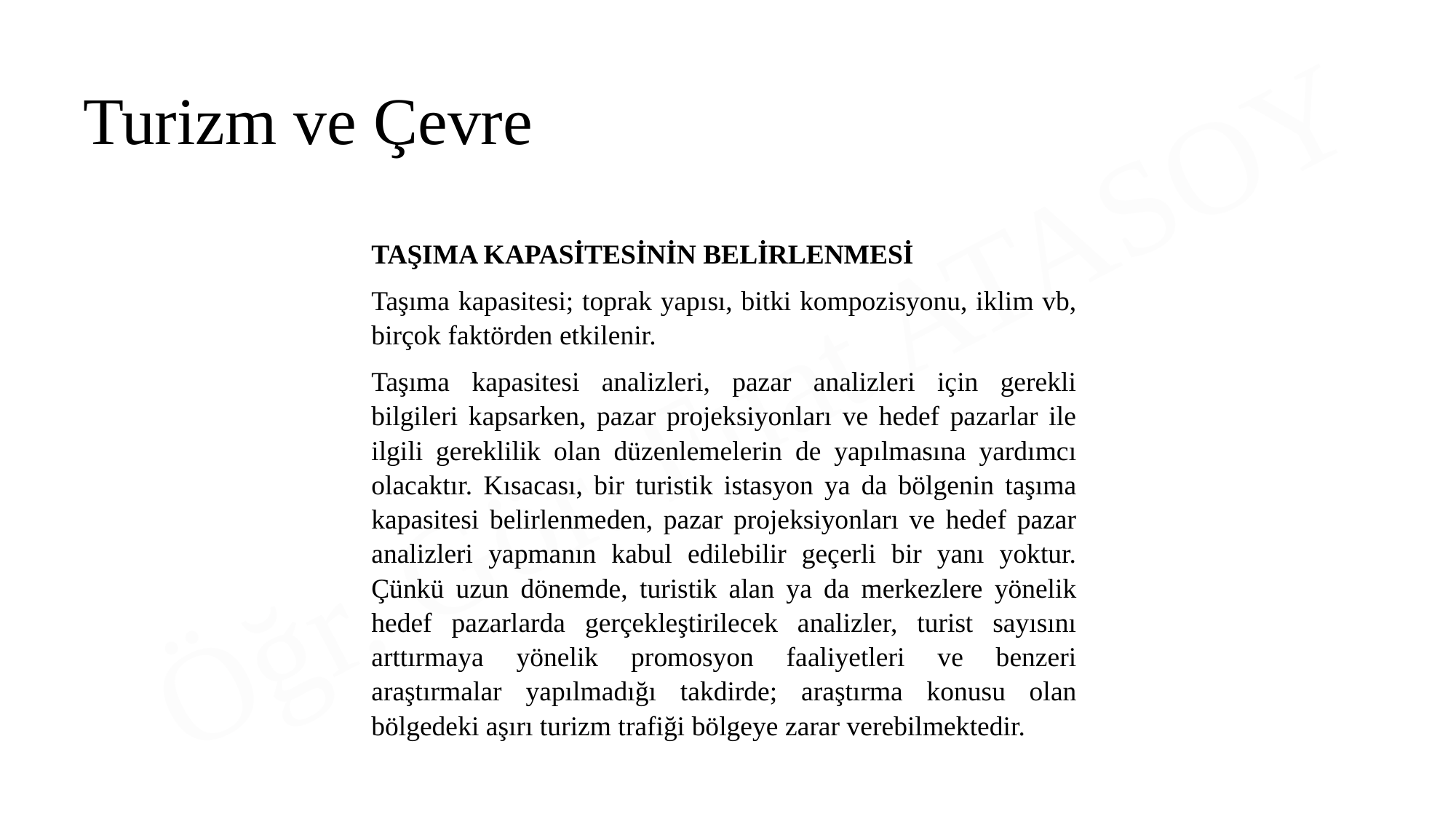

Turizm ve Çevre
TAŞIMA KAPASİTESİNİN BELİRLENMESİ
Taşıma kapasitesi; toprak yapısı, bitki kompozisyonu, iklim vb, birçok faktörden etkilenir.
Taşıma kapasitesi analizleri, pazar analizleri için gerekli bilgileri kapsarken, pazar projeksiyonları ve hedef pazarlar ile ilgili gereklilik olan düzenlemelerin de yapılmasına yardımcı olacaktır. Kısacası, bir turistik istasyon ya da bölgenin taşıma kapasitesi belirlenmeden, pazar projeksiyonları ve hedef pazar analizleri yapmanın kabul edilebilir geçerli bir yanı yoktur. Çünkü uzun dönemde, turistik alan ya da merkezlere yönelik hedef pazarlarda gerçekleştirilecek analizler, turist sayısını arttırmaya yönelik promosyon faaliyetleri ve benzeri araştırmalar yapılmadığı takdirde; araştırma konusu olan bölgedeki aşırı turizm trafiği bölgeye zarar verebilmektedir.